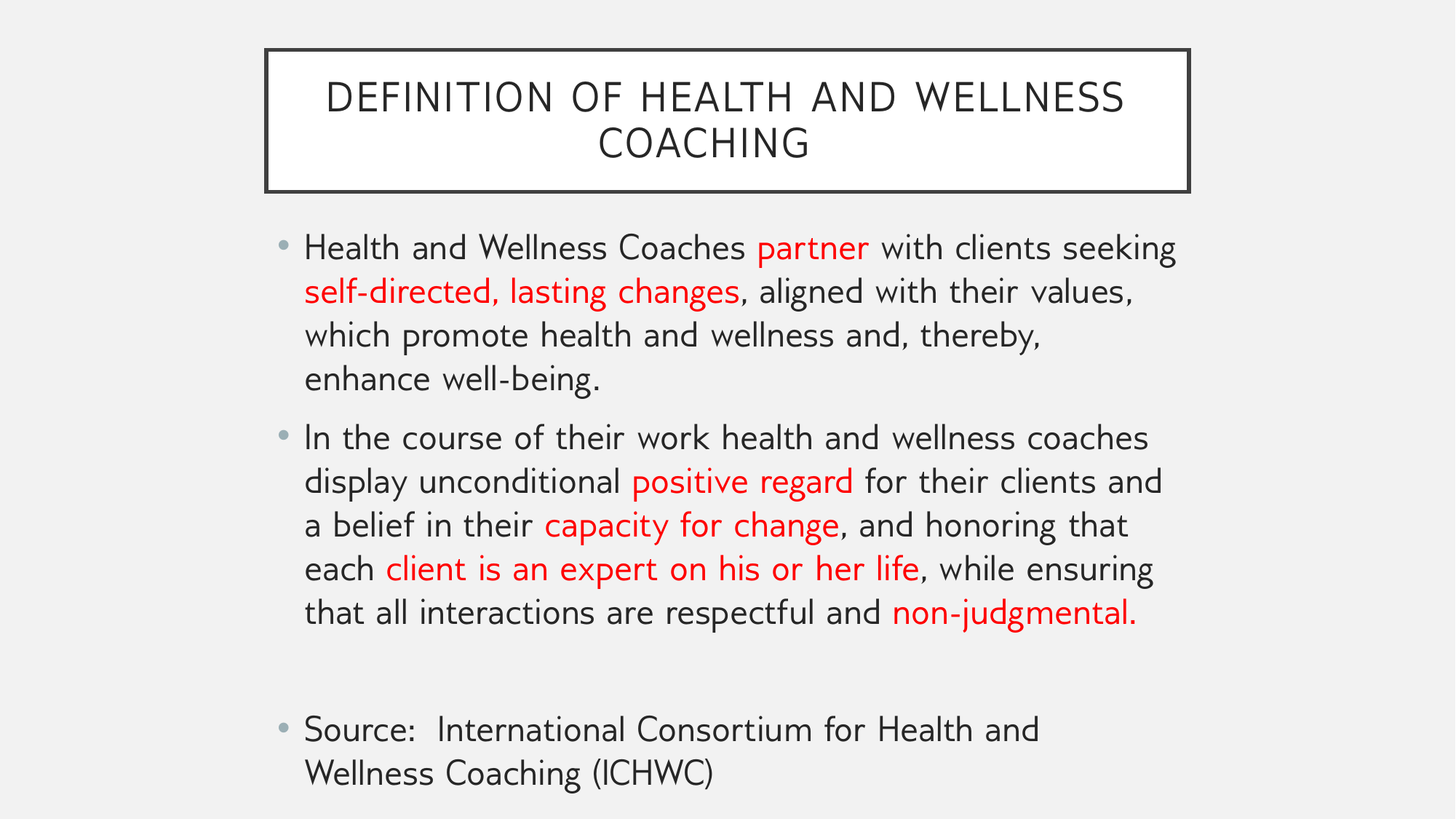

# Definition of Health and WEllness Coaching
Health and Wellness Coaches partner with clients seeking self-directed, lasting changes, aligned with their values, which promote health and wellness and, thereby, enhance well-being.
In the course of their work health and wellness coaches display unconditional positive regard for their clients and a belief in their capacity for change, and honoring that each client is an expert on his or her life, while ensuring that all interactions are respectful and non-judgmental.

Source:  International Consortium for Health and Wellness Coaching (ICHWC)